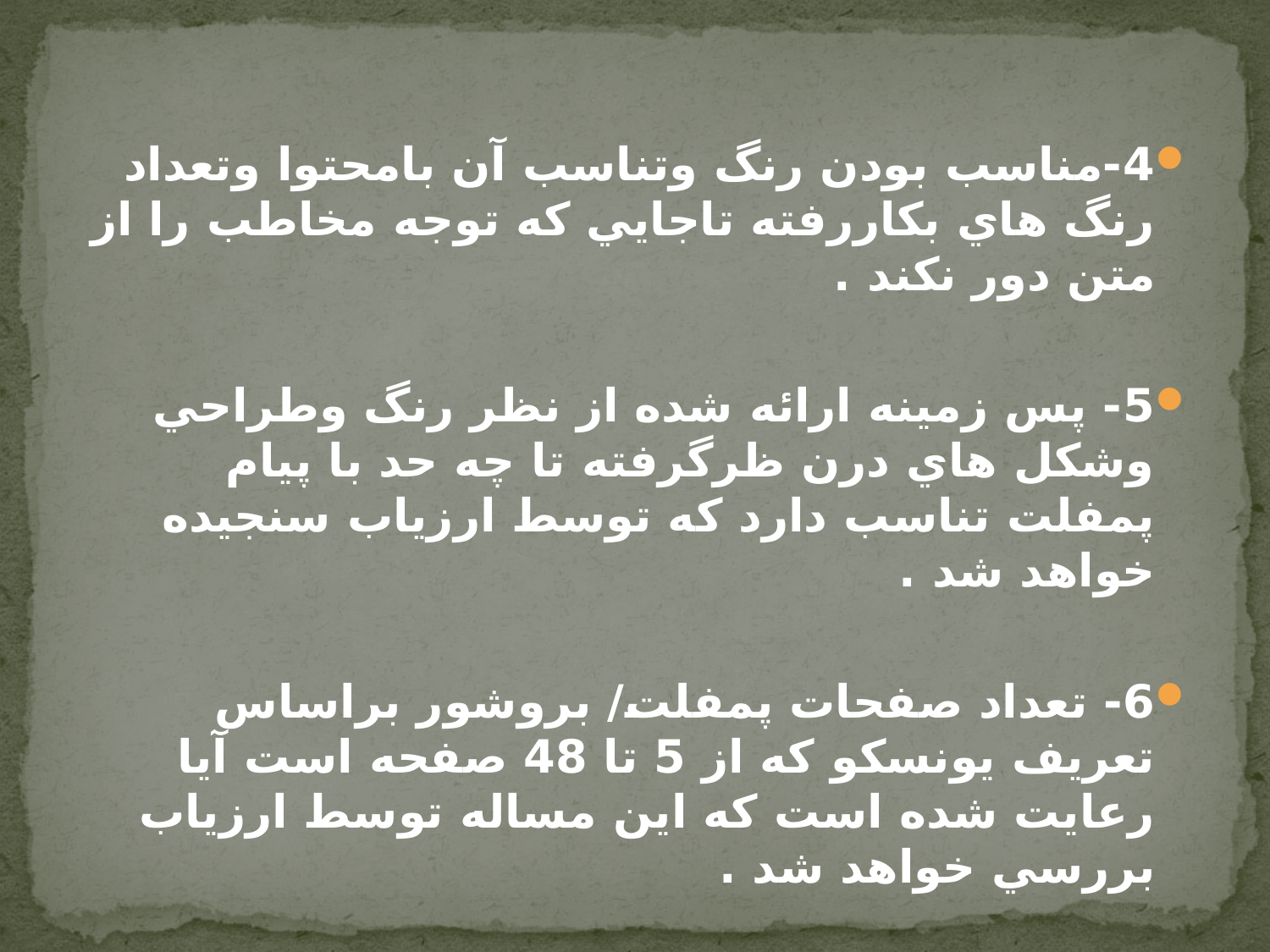

4-مناسب بودن رنگ وتناسب آن بامحتوا وتعداد رنگ هاي بكاررفته تاجايي كه توجه مخاطب را از متن دور نكند .

5- پس زمينه ارائه شده از نظر رنگ وطراحي وشكل هاي درن ظرگرفته تا چه حد با پيام  پمفلت تناسب دارد كه توسط ارزياب سنجيده خواهد شد .

6- تعداد صفحات پمفلت/ بروشور براساس تعريف يونسكو كه از 5 تا 48 صفحه است آيا رعايت شده است كه اين مساله توسط ارزياب بررسي خواهد شد .